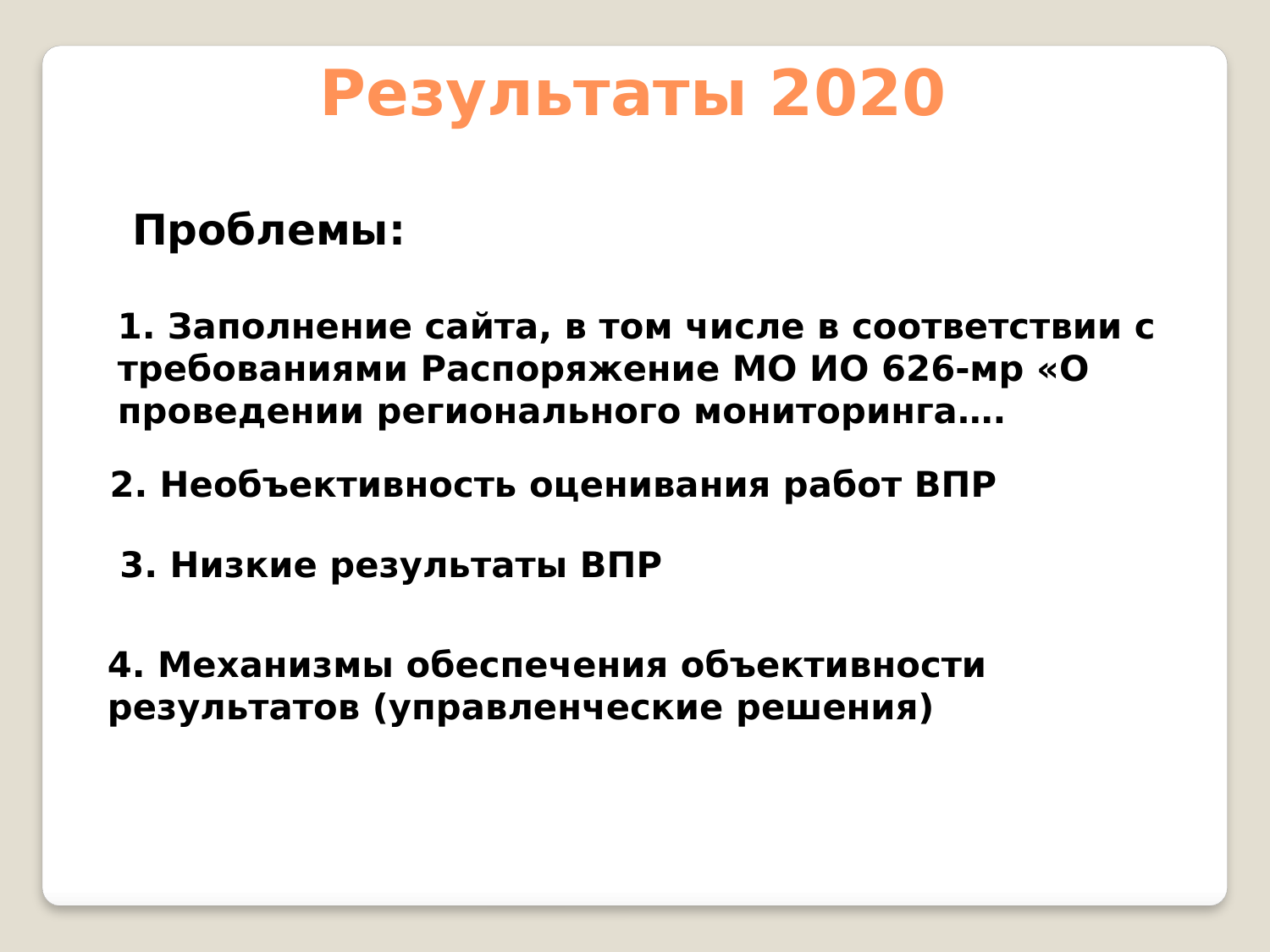

Результаты 2020
 Проблемы:

1. Заполнение сайта, в том числе в соответствии с требованиями Распоряжение МО ИО 626-мр «О проведении регионального мониторинга….
 2. Необъективность оценивания работ ВПР
 3. Низкие результаты ВПР
4. Механизмы обеспечения объективности результатов (управленческие решения)